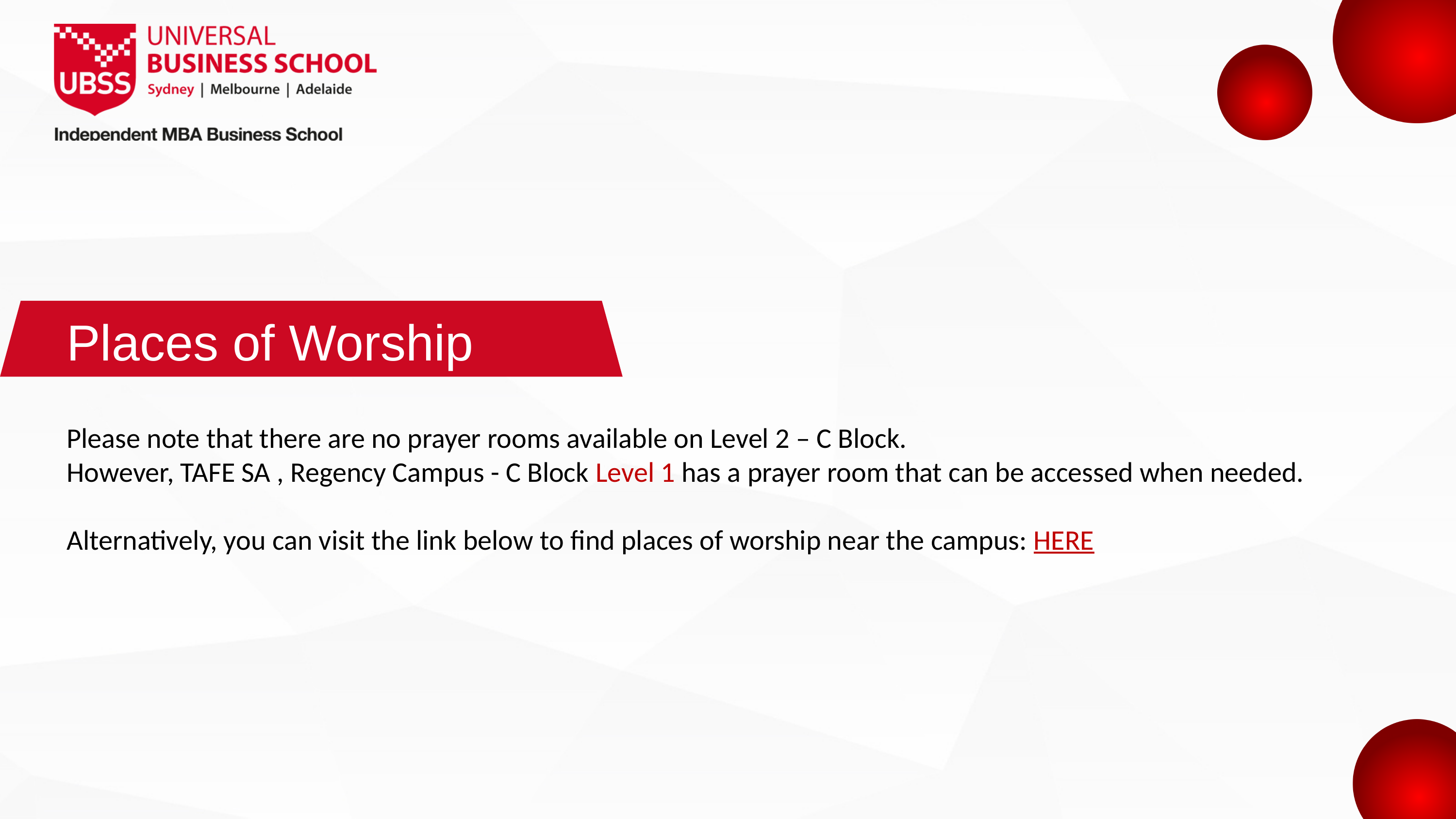

Places of Worship
Please note that there are no prayer rooms available on Level 2 – C Block.
However, TAFE SA , Regency Campus - C Block Level 1 has a prayer room that can be accessed when needed.
Alternatively, you can visit the link below to find places of worship near the campus: HERE